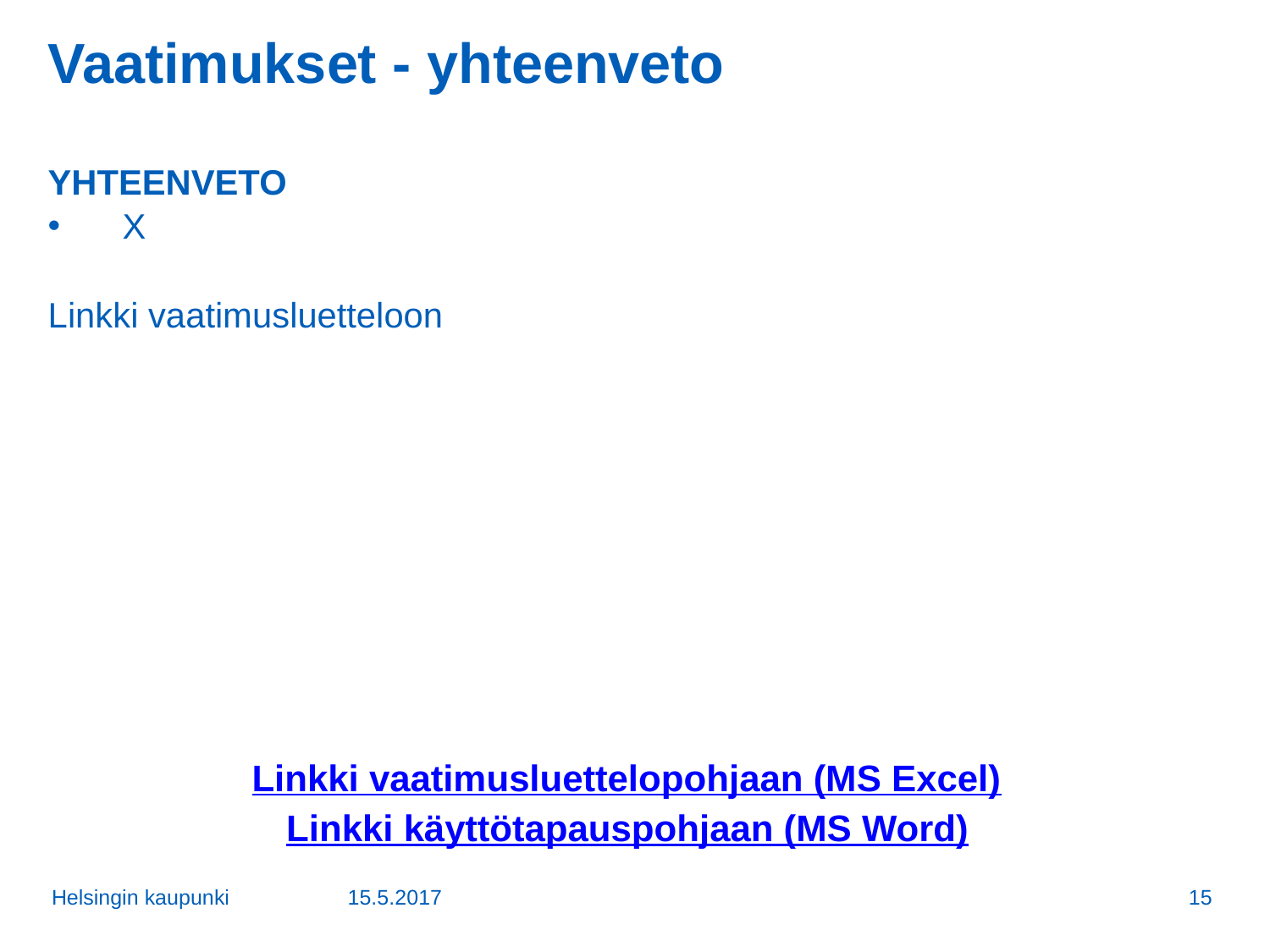

# Vaatimukset - yhteenveto
YHTEENVETO
X

Linkki vaatimusluetteloon
Linkki vaatimusluettelopohjaan (MS Excel)

Linkki käyttötapauspohjaan (MS Word)

Helsingin kaupunki
15.5.2017
15